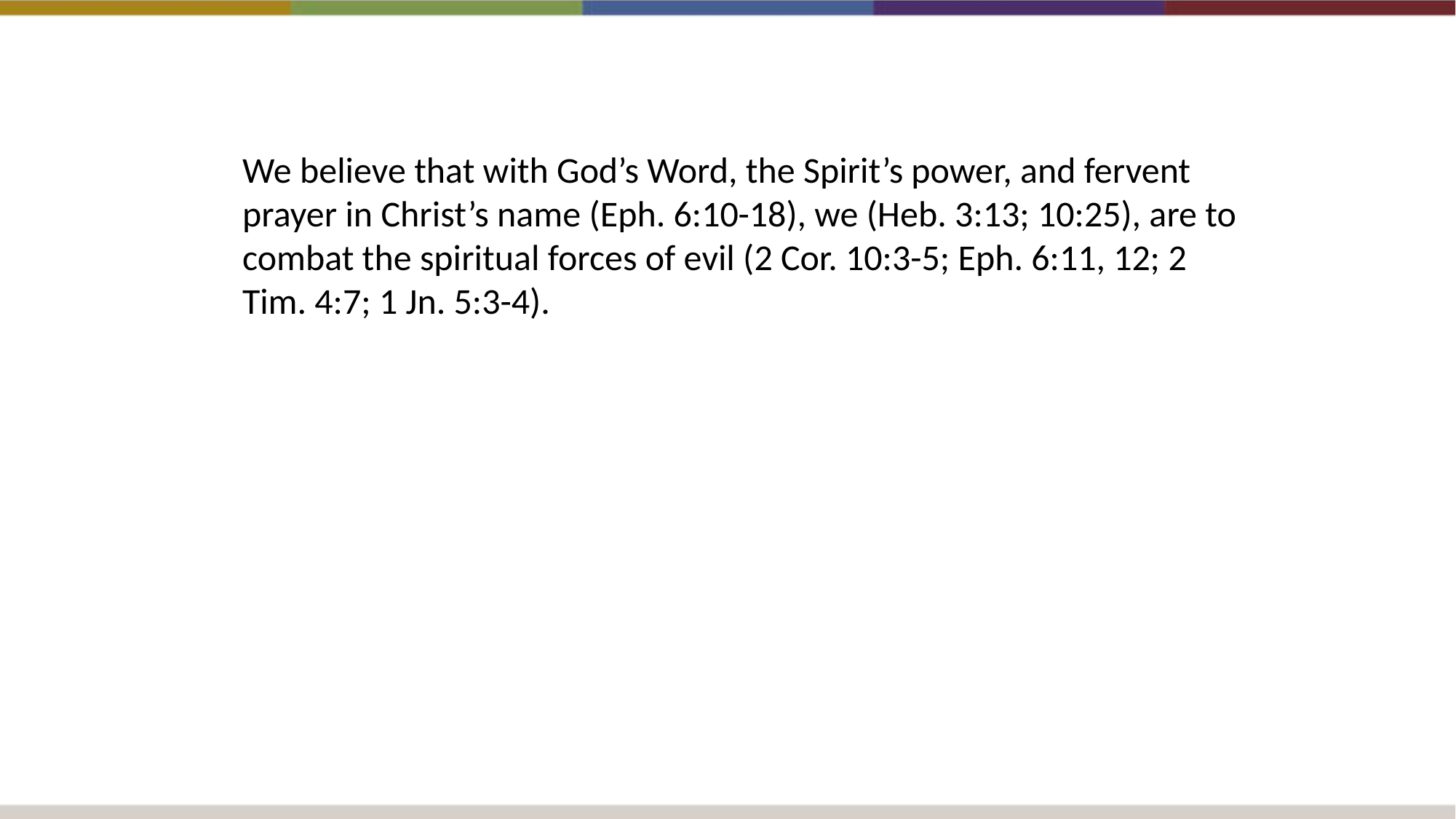

We believe that with God’s Word, the Spirit’s power, and fervent prayer in Christ’s name (Eph. 6:10-18), we (Heb. 3:13; 10:25), are to combat the spiritual forces of evil (2 Cor. 10:3-5; Eph. 6:11, 12; 2 Tim. 4:7; 1 Jn. 5:3-4).